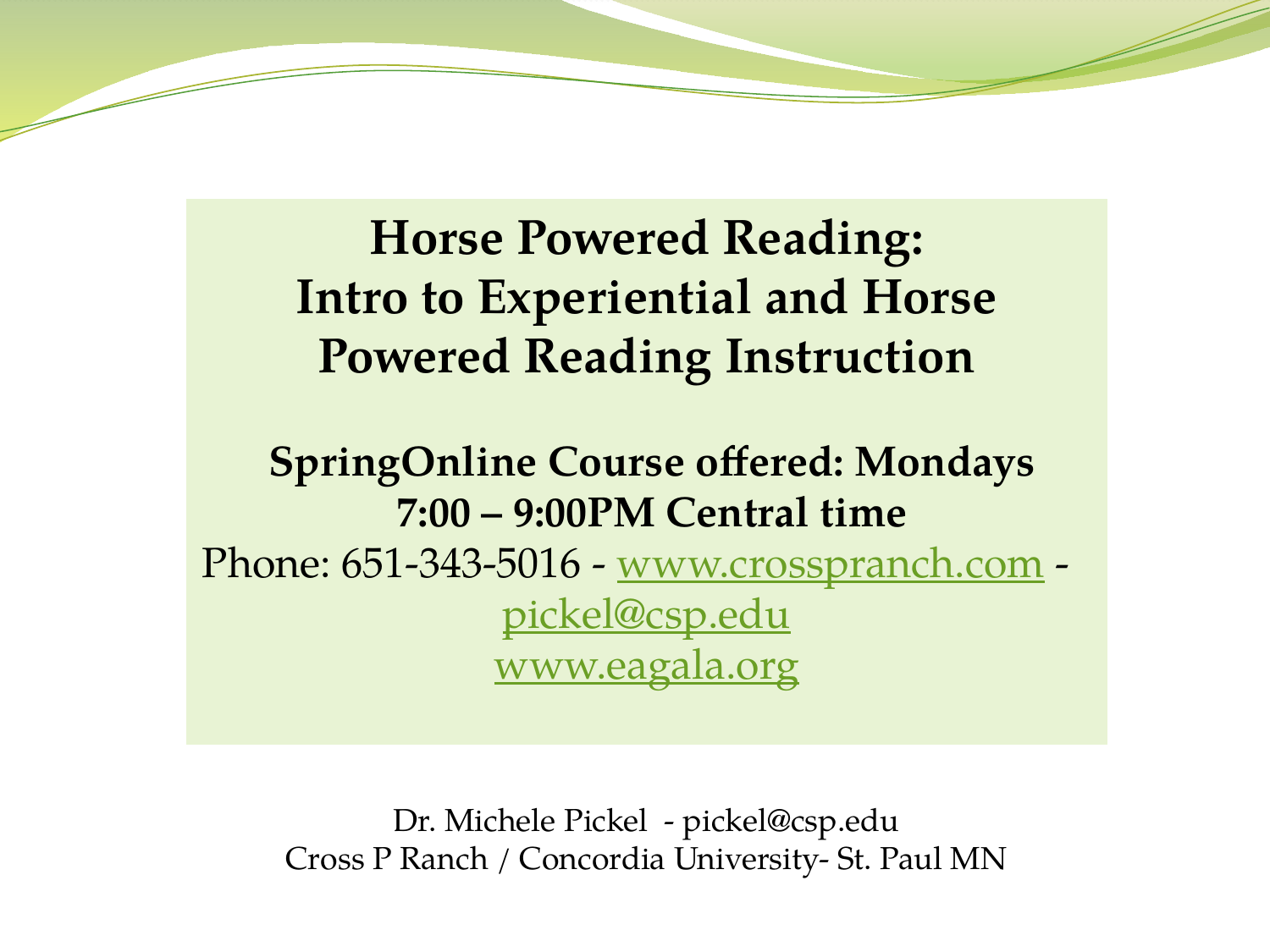

Horse Powered Reading:
Intro to Experiential and Horse Powered Reading Instruction

 SpringOnline Course offered: Mondays
 7:00 – 9:00PM Central time
Phone: 651-343-5016 - www.crosspranch.com -
pickel@csp.edu
www.eagala.org

Dr. Michele Pickel  - pickel@csp.edu
Cross P Ranch / Concordia University- St. Paul MN